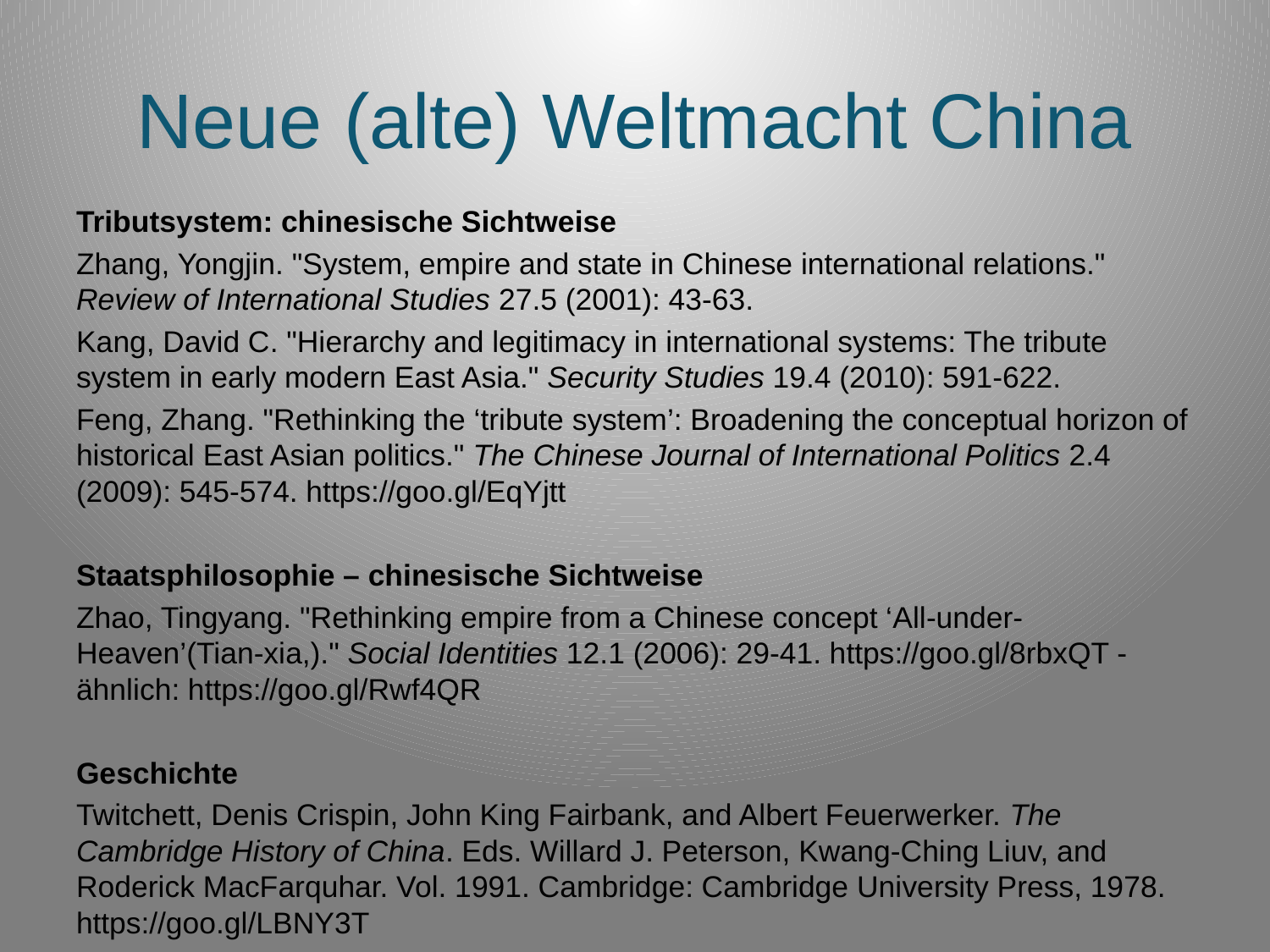

# Neue (alte) Weltmacht China
Tributsystem: chinesische Sichtweise
Zhang, Yongjin. "System, empire and state in Chinese international relations." Review of International Studies 27.5 (2001): 43-63.
Kang, David C. "Hierarchy and legitimacy in international systems: The tribute system in early modern East Asia." Security Studies 19.4 (2010): 591-622.
Feng, Zhang. "Rethinking the ‘tribute system’: Broadening the conceptual horizon of historical East Asian politics." The Chinese Journal of International Politics 2.4 (2009): 545-574. https://goo.gl/EqYjtt

Staatsphilosophie – chinesische Sichtweise
Zhao, Tingyang. "Rethinking empire from a Chinese concept ‘All-under-Heaven’(Tian-xia,)." Social Identities 12.1 (2006): 29-41. https://goo.gl/8rbxQT - ähnlich: https://goo.gl/Rwf4QR

Geschichte
Twitchett, Denis Crispin, John King Fairbank, and Albert Feuerwerker. The Cambridge History of China. Eds. Willard J. Peterson, Kwang-Ching Liuv, and Roderick MacFarquhar. Vol. 1991. Cambridge: Cambridge University Press, 1978. https://goo.gl/LBNY3T